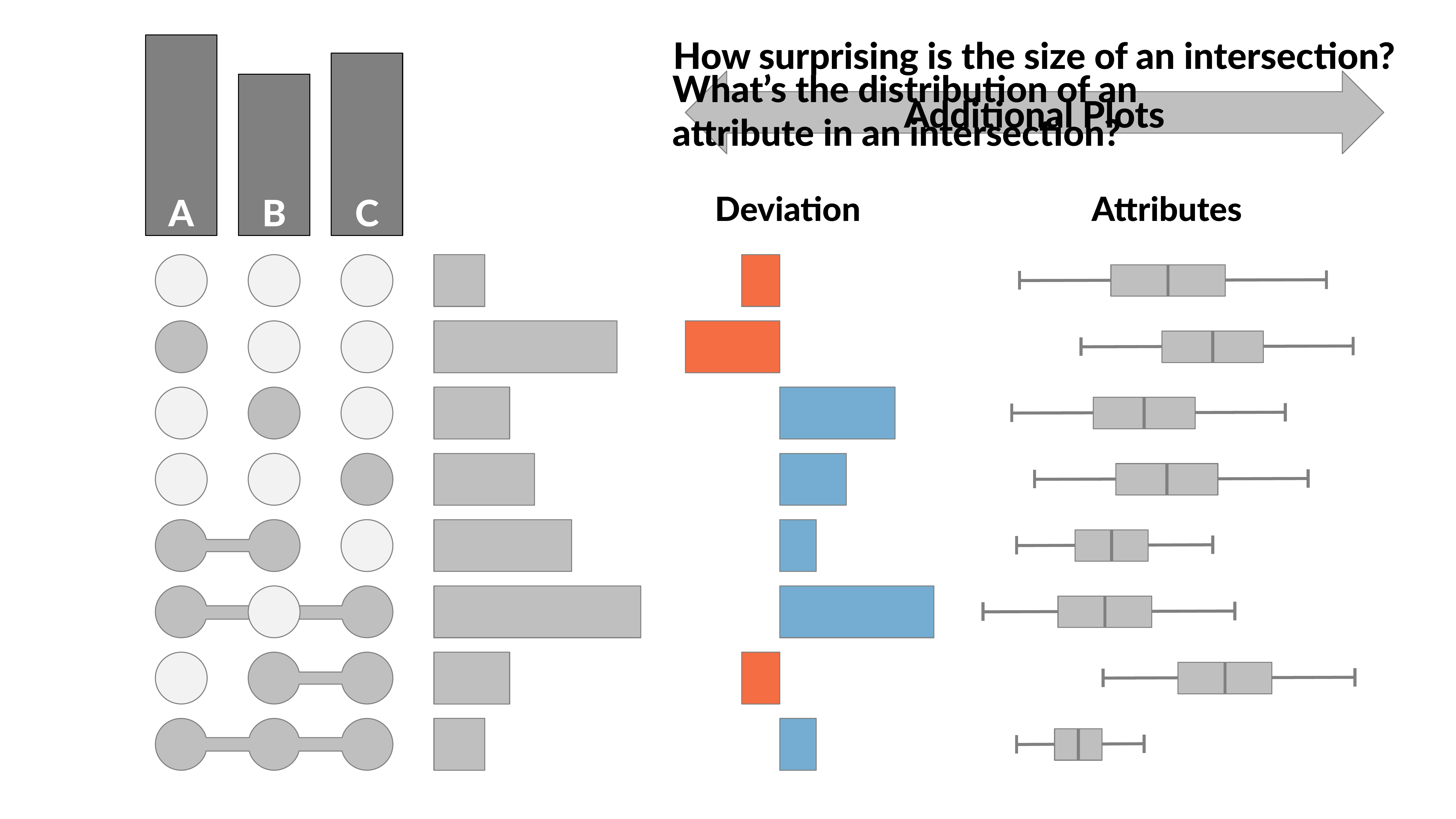

How surprising is the size of an intersection?
A
C
What’s the distribution of an
attribute in an intersection?

B
Additional Plots
Attributes
Deviation